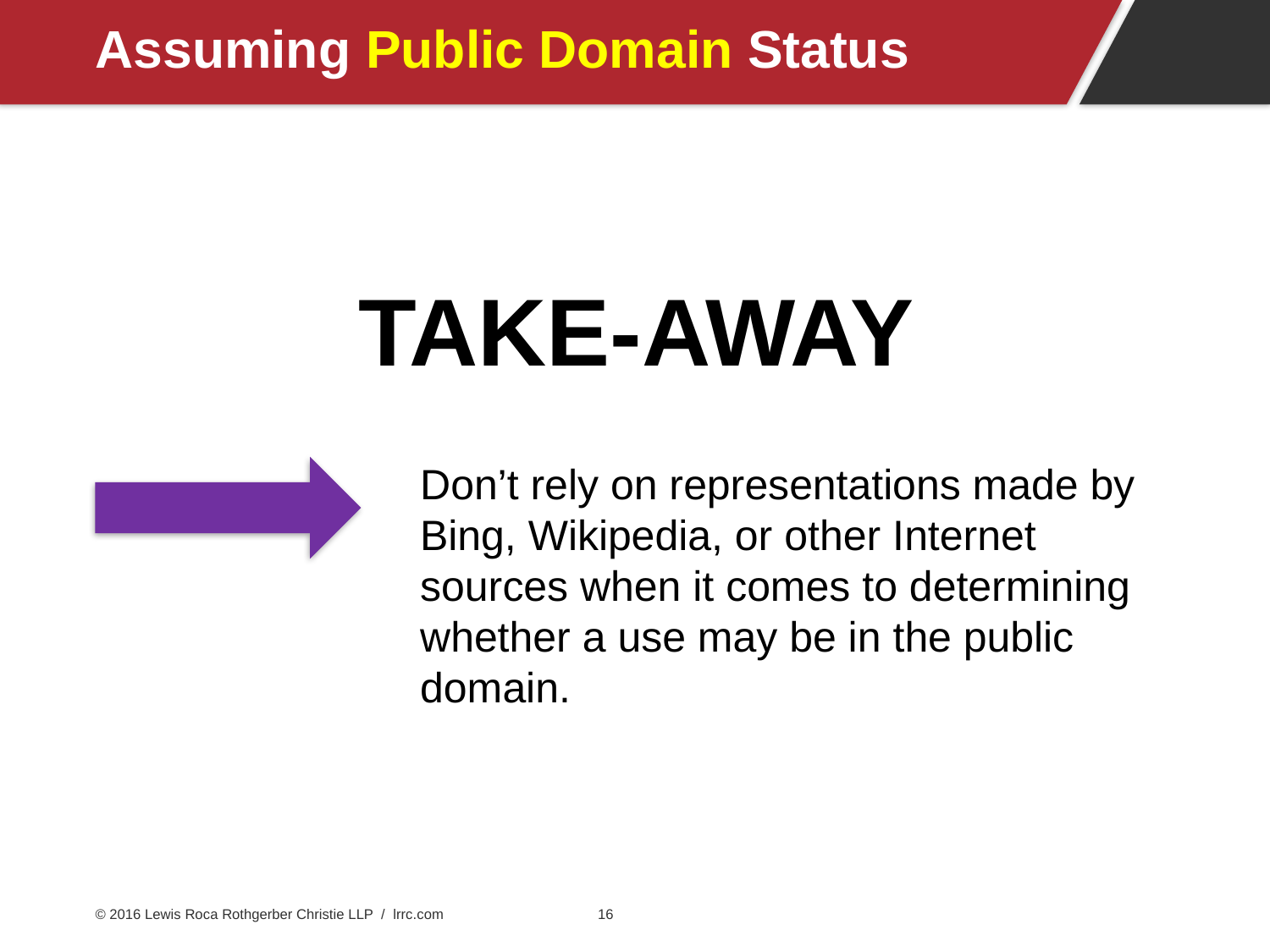

# Assuming Public Domain Status

TAKE-AWAY

Don’t rely on representations made by Bing, Wikipedia, or other Internet sources when it comes to determining whether a use may be in the public domain.

© 2016 Lewis Roca Rothgerber Christie LLP  /  lrrc.com
16